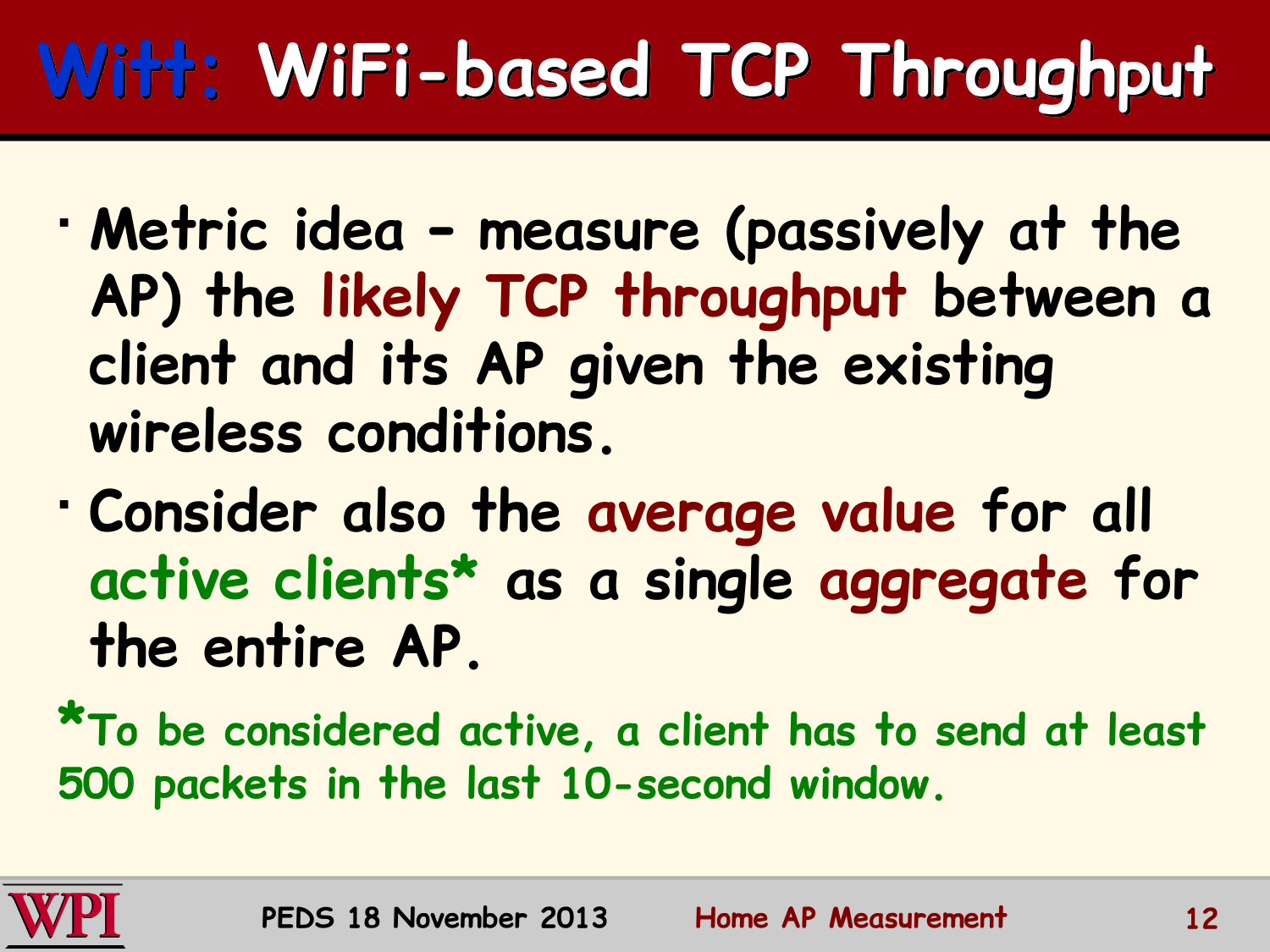

# Witt: WiFi-based TCP Throughput
Metric idea – measure (passively at the AP) the likely TCP throughput between a client and its AP given the existing wireless conditions.
Consider also the average value for all active clients* as a single aggregate for the entire AP.
*To be considered active, a client has to send at least 500 packets in the last 10-second window.
PEDS 18 November 2013       Home AP Measurement
12